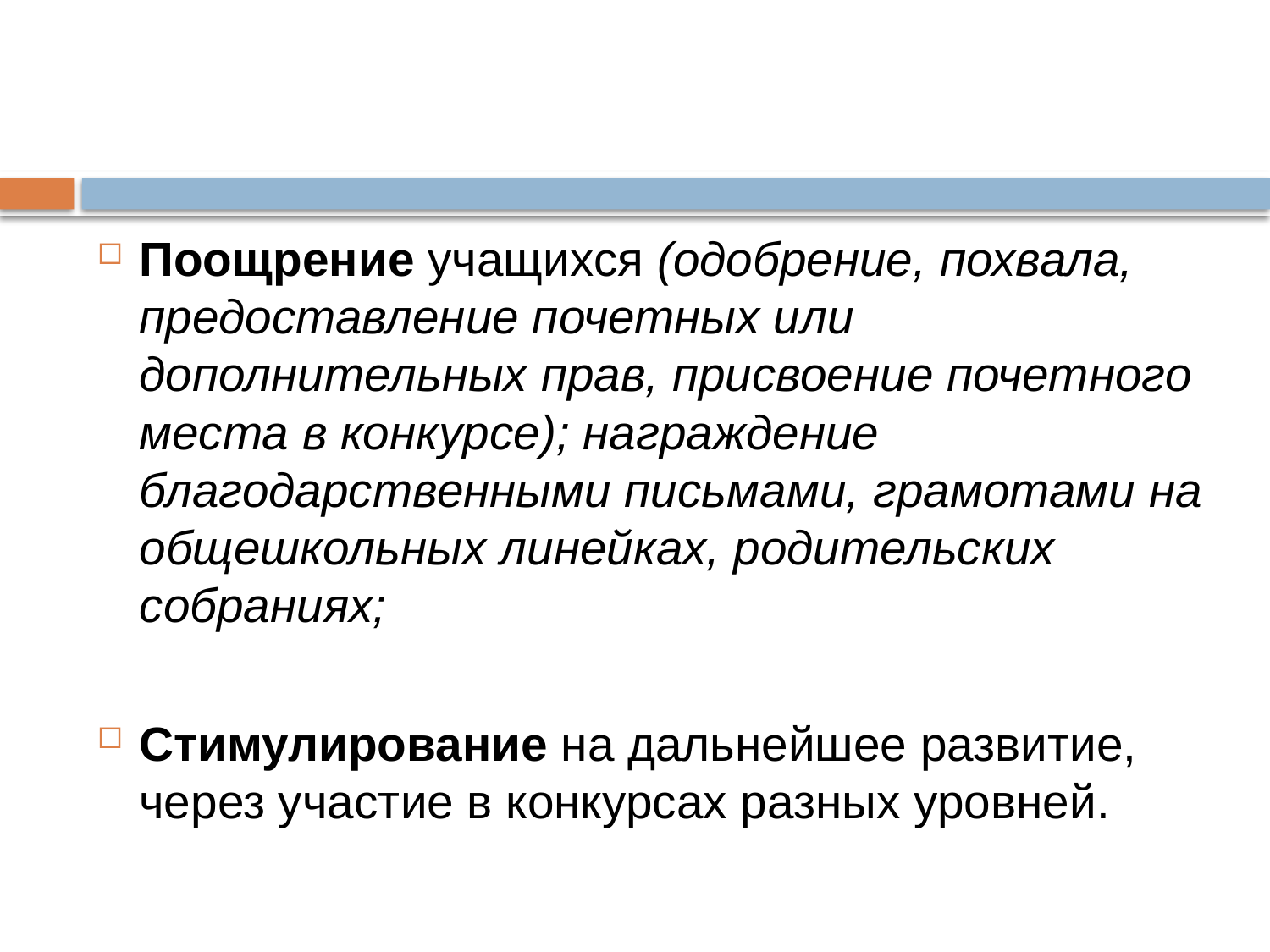

#
Поощрение учащихся (одобрение, похвала, предоставление почетных или дополнительных прав, присвоение почетного места в конкурсе); награждение благодарственными письмами, грамотами на общешкольных линейках, родительских собраниях;

Стимулирование на дальнейшее развитие, через участие в конкурсах разных уровней.